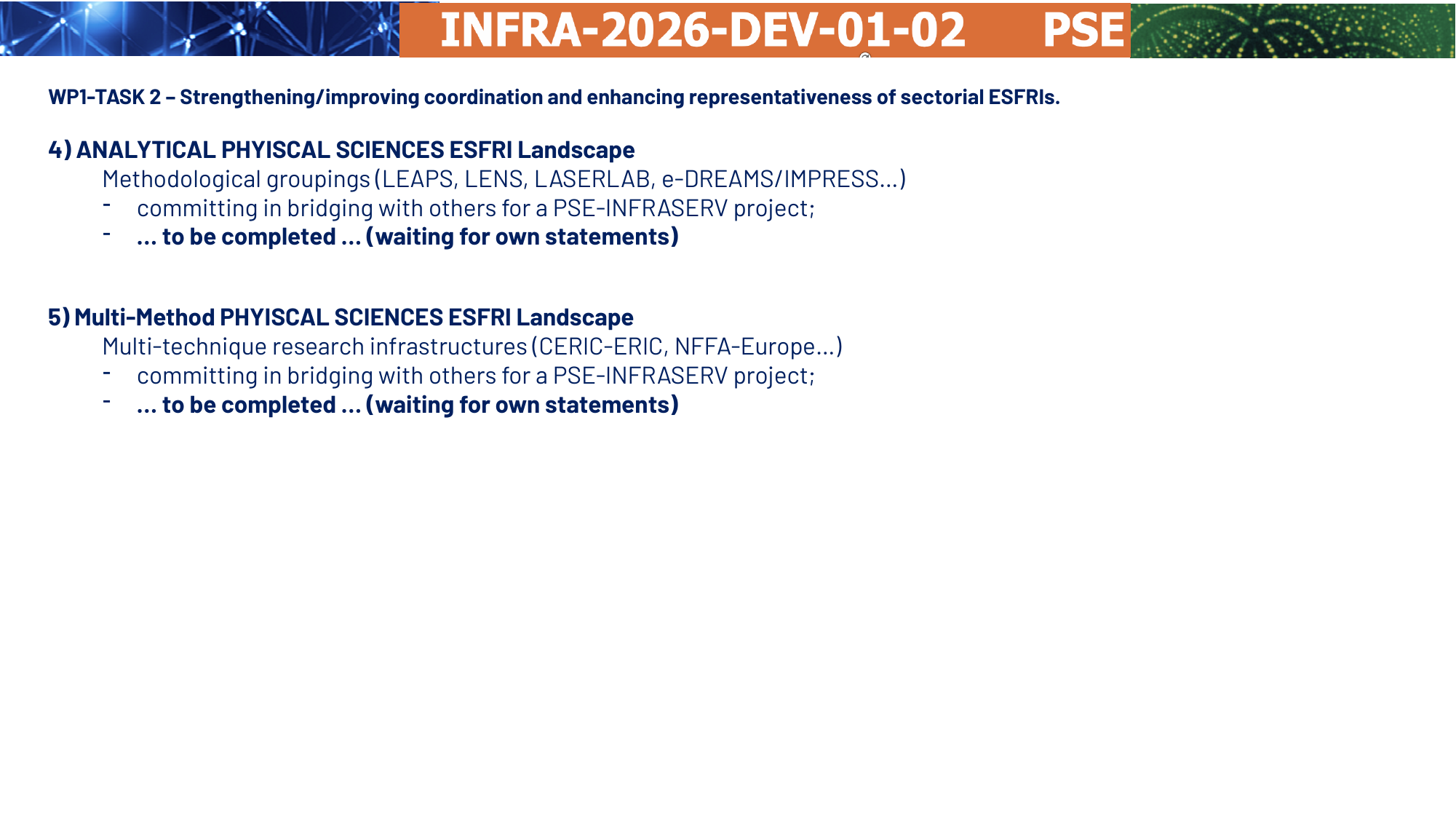

WP1-TASK 2 – Strengthening/improving coordination and enhancing representativeness of sectorial ESFRIs.

4) ANALYTICAL PHYISCAL SCIENCES ESFRI Landscape
           Methodological groupings (LEAPS, LENS, LASERLAB, e-DREAMS/IMPRESS…)
committing in bridging with others for a PSE-INFRASERV project;
… to be completed … (waiting for own statements)

5) Multi-Method PHYISCAL SCIENCES ESFRI Landscape
           Multi-technique research infrastructures (CERIC-ERIC, NFFA-Europe…)
committing in bridging with others for a PSE-INFRASERV project;
… to be completed … (waiting for own statements)